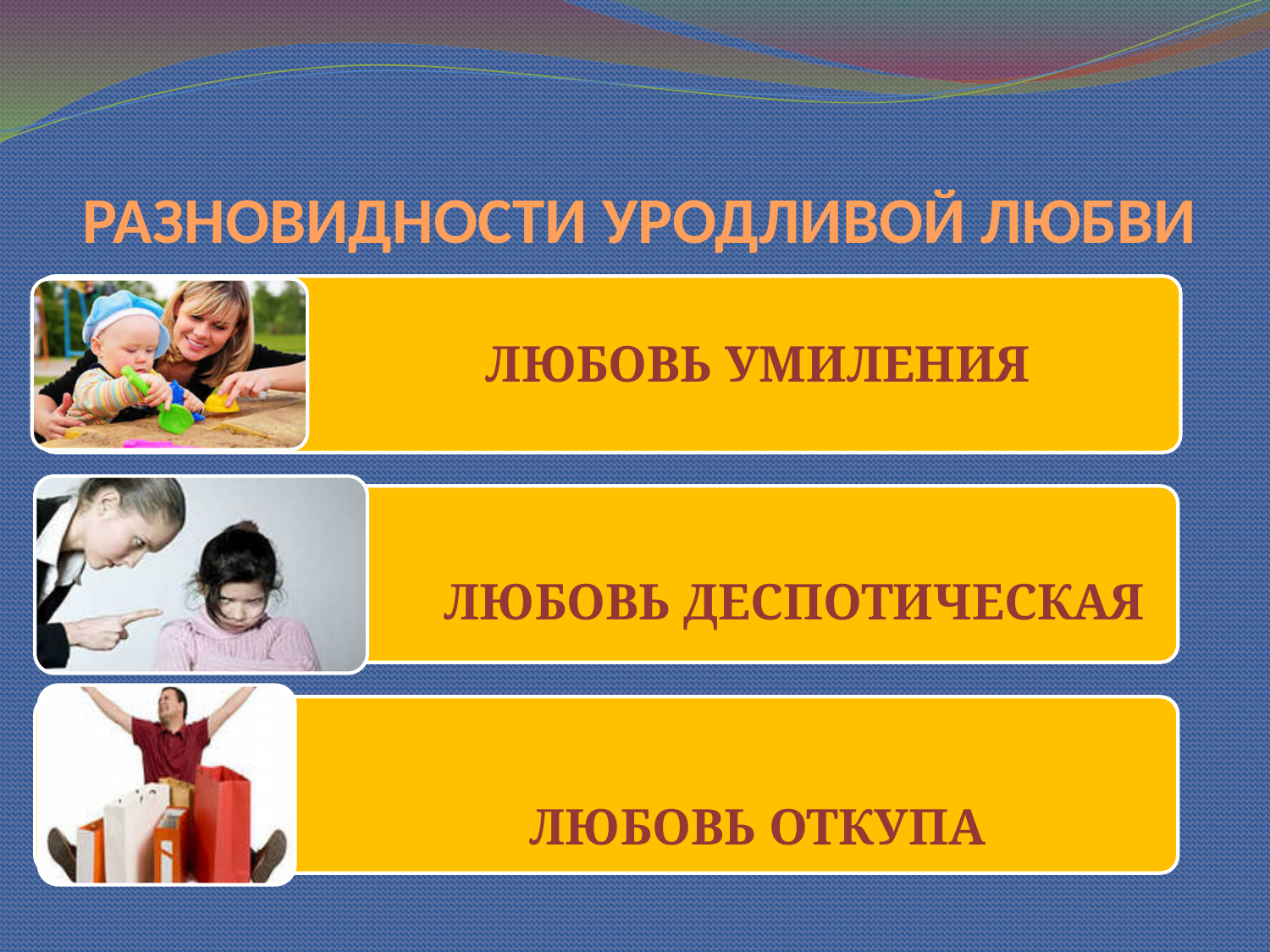

# РАЗНОВИДНОСТИ УРОДЛИВОЙ ЛЮБВИ

    ЛЮБОВЬ УМИЛЕНИЯ

        ЛЮБОВЬ ДЕСПОТИЧЕСКАЯ

                ЛЮБОВЬ ОТКУПА